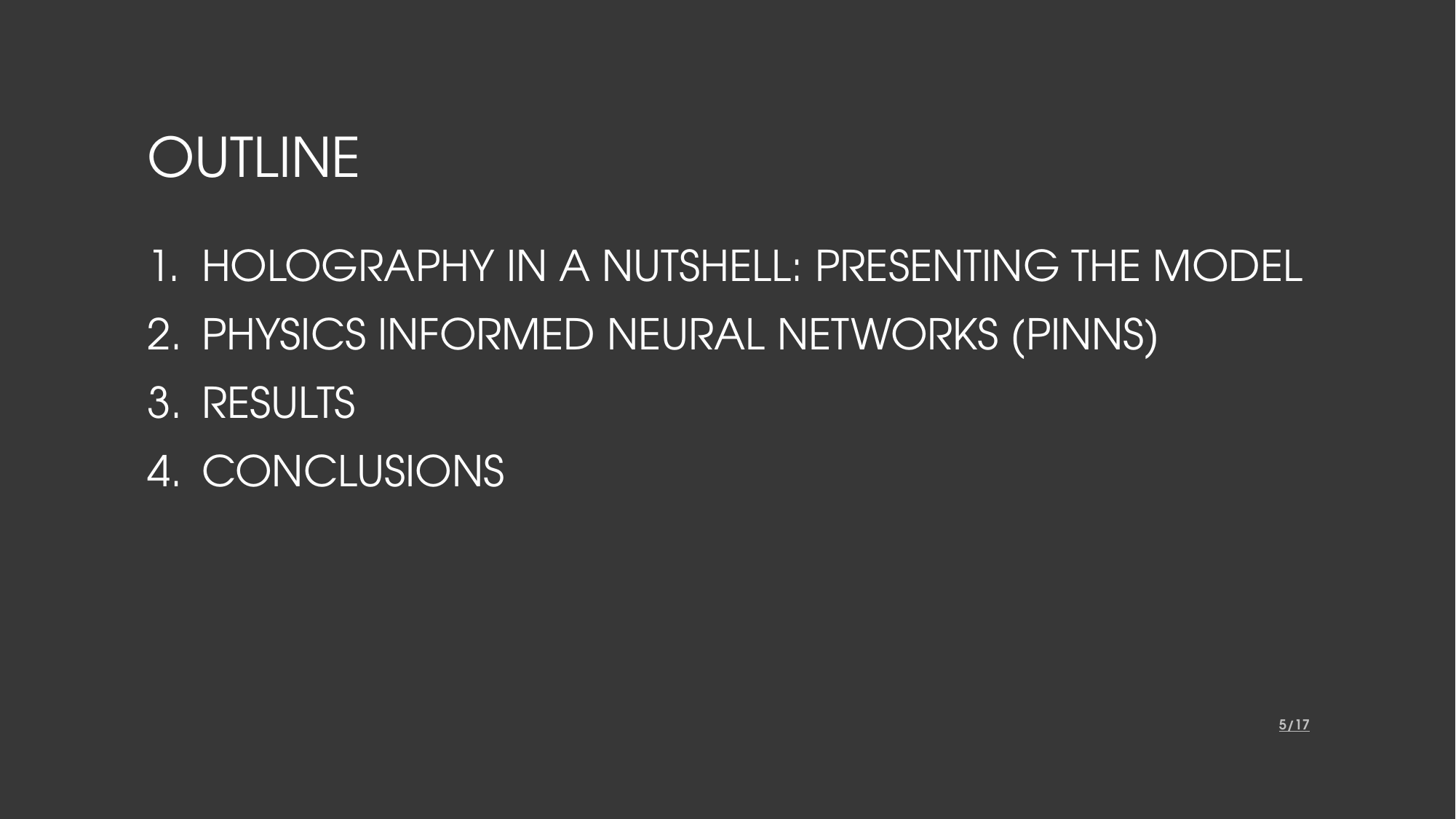

# Outline
Holography in a Nutshell: presenting the model
Physics informed Neural Networks (PINNs)
Results
Conclusions
5/17